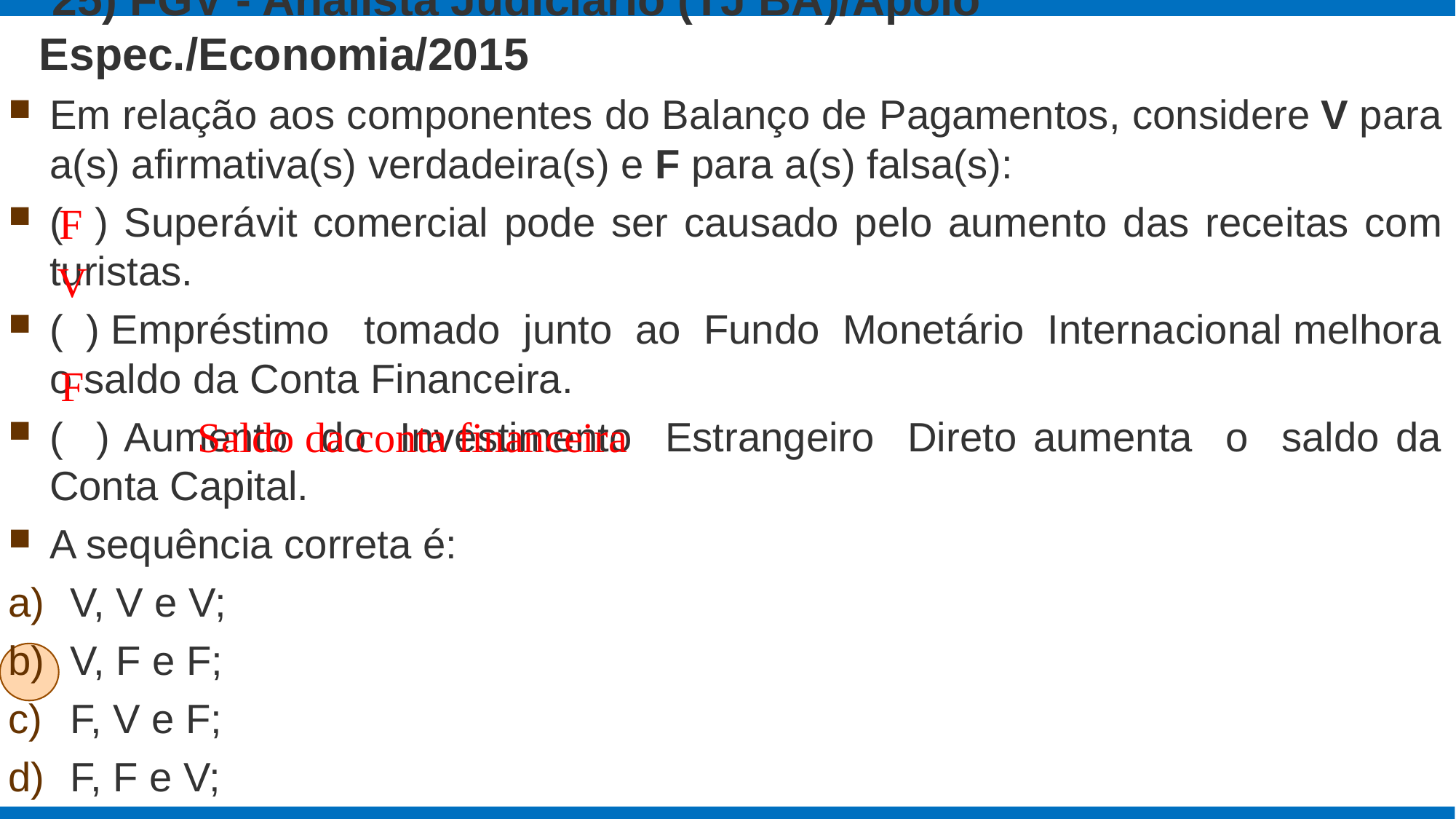

# 25) FGV - Analista Judiciário (TJ BA)/Apoio Espec./Economia/2015
Em relação aos componentes do Balanço de Pagamentos, considere V para a(s) afirmativa(s) verdadeira(s) e F para a(s) falsa(s):
(  ) Superávit comercial pode ser causado pelo aumento das receitas com turistas.
(  ) Empréstimo   tomado  junto  ao  Fundo  Monetário  Internacional melhora o saldo da Conta Financeira.
(  ) Aumento  do  Investimento  Estrangeiro  Direto aumenta  o  saldo da Conta Capital.
A sequência correta é:
V, V e V;
V, F e F;
F, V e F;
F, F e V;
F, F e F.
F
V
F
             Saldo da conta financeira